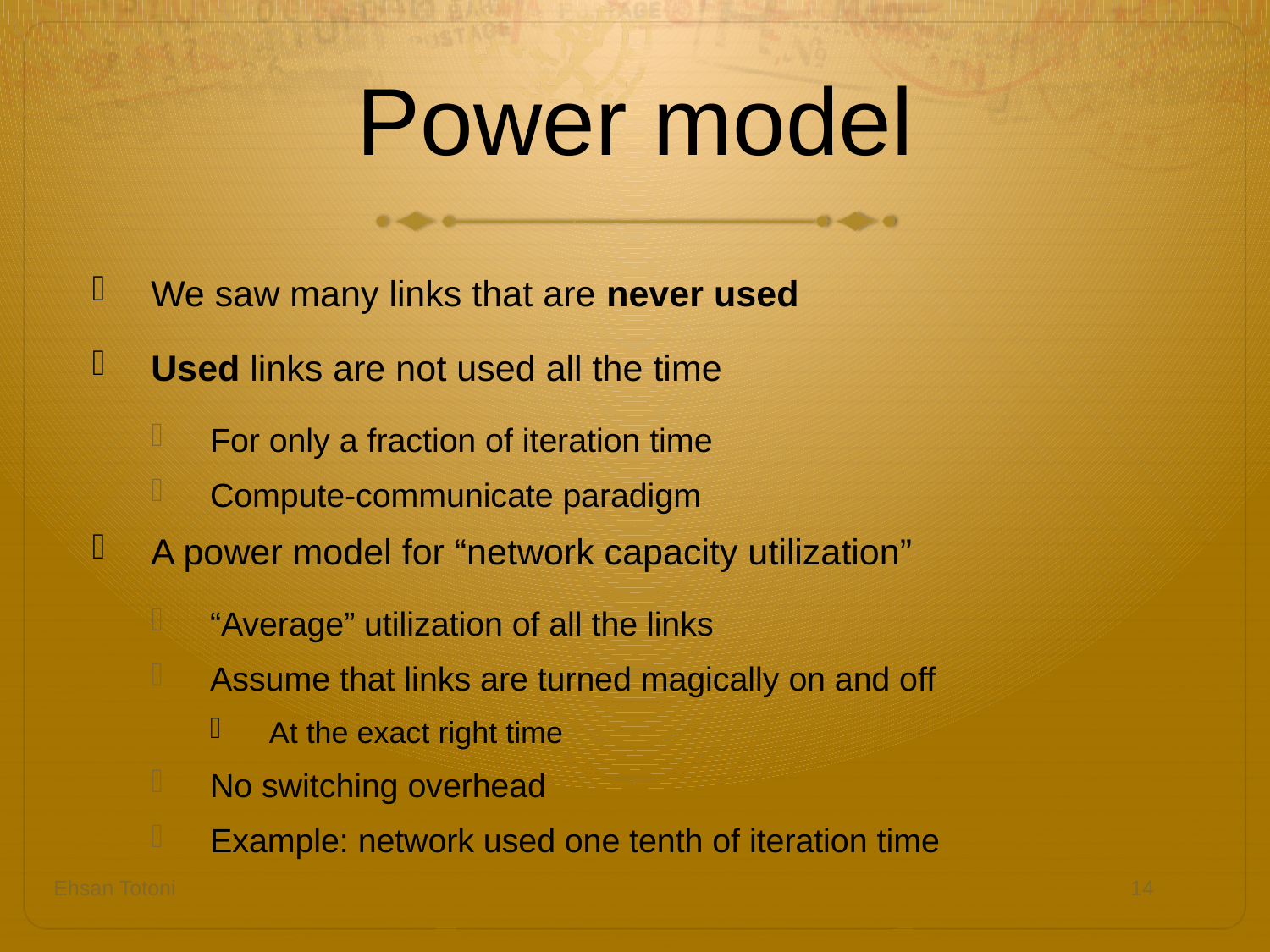

# Power model
We saw many links that are never used
Used links are not used all the time
For only a fraction of iteration time
Compute-communicate paradigm
A power model for “network capacity utilization”
“Average” utilization of all the links
Assume that links are turned magically on and off
At the exact right time
No switching overhead
Example: network used one tenth of iteration time

Ehsan Totoni
14